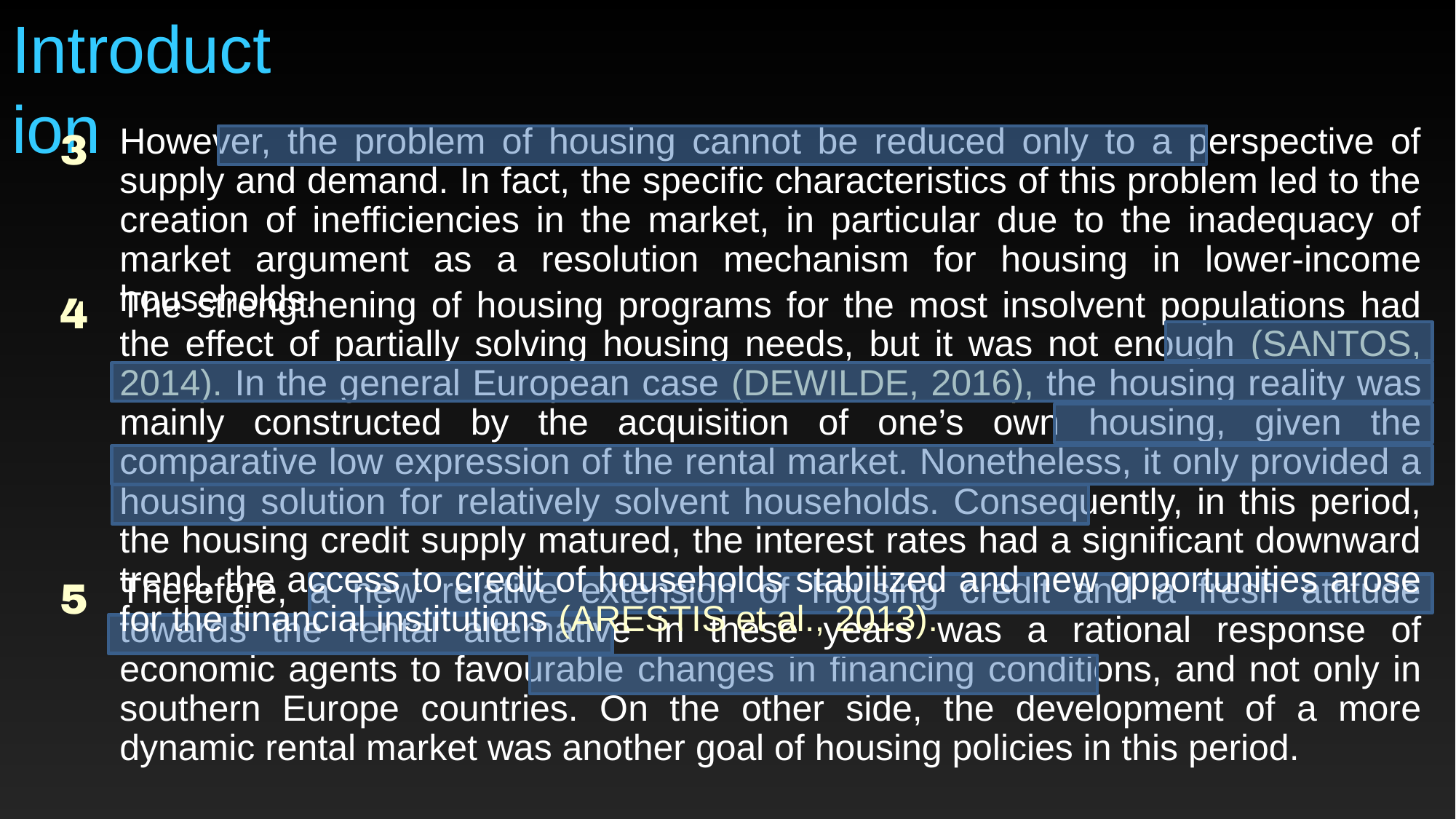

Introduction
However, the problem of housing cannot be reduced only to a perspective of supply and demand. In fact, the specific characteristics of this problem led to the creation of inefficiencies in the market, in particular due to the inadequacy of market argument as a resolution mechanism for housing in lower-income households.
3

The strengthening of housing programs for the most insolvent populations had the effect of partially solving housing needs, but it was not enough (SANTOS, 2014). In the general European case (DEWILDE, 2016), the housing reality was mainly constructed by the acquisition of one’s own housing, given the comparative low expression of the rental market. Nonetheless, it only provided a housing solution for relatively solvent households. Consequently, in this period, the housing credit supply matured, the interest rates had a significant downward trend, the access to credit of households stabilized and new opportunities arose for the financial institutions (ARESTIS et al., 2013).
4

5
Therefore, a new relative extension of housing credit and a fresh attitude towards the rental alternative in these years was a rational response of economic agents to favourable changes in financing conditions, and not only in southern Europe countries. On the other side, the development of a more dynamic rental market was another goal of housing policies in this period.